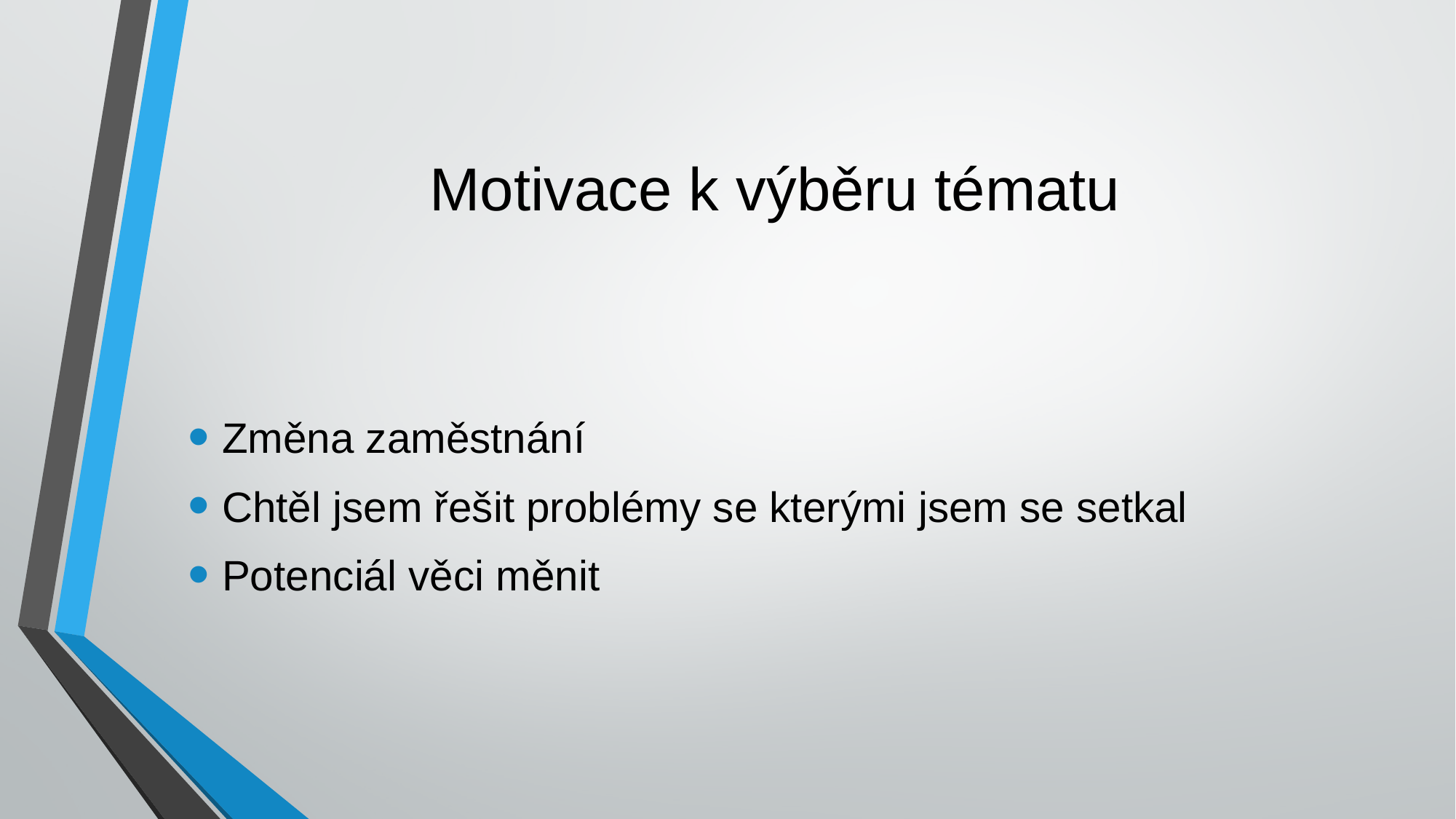

# Motivace k výběru tématu
Změna zaměstnání
Chtěl jsem řešit problémy se kterými jsem se setkal
Potenciál věci měnit